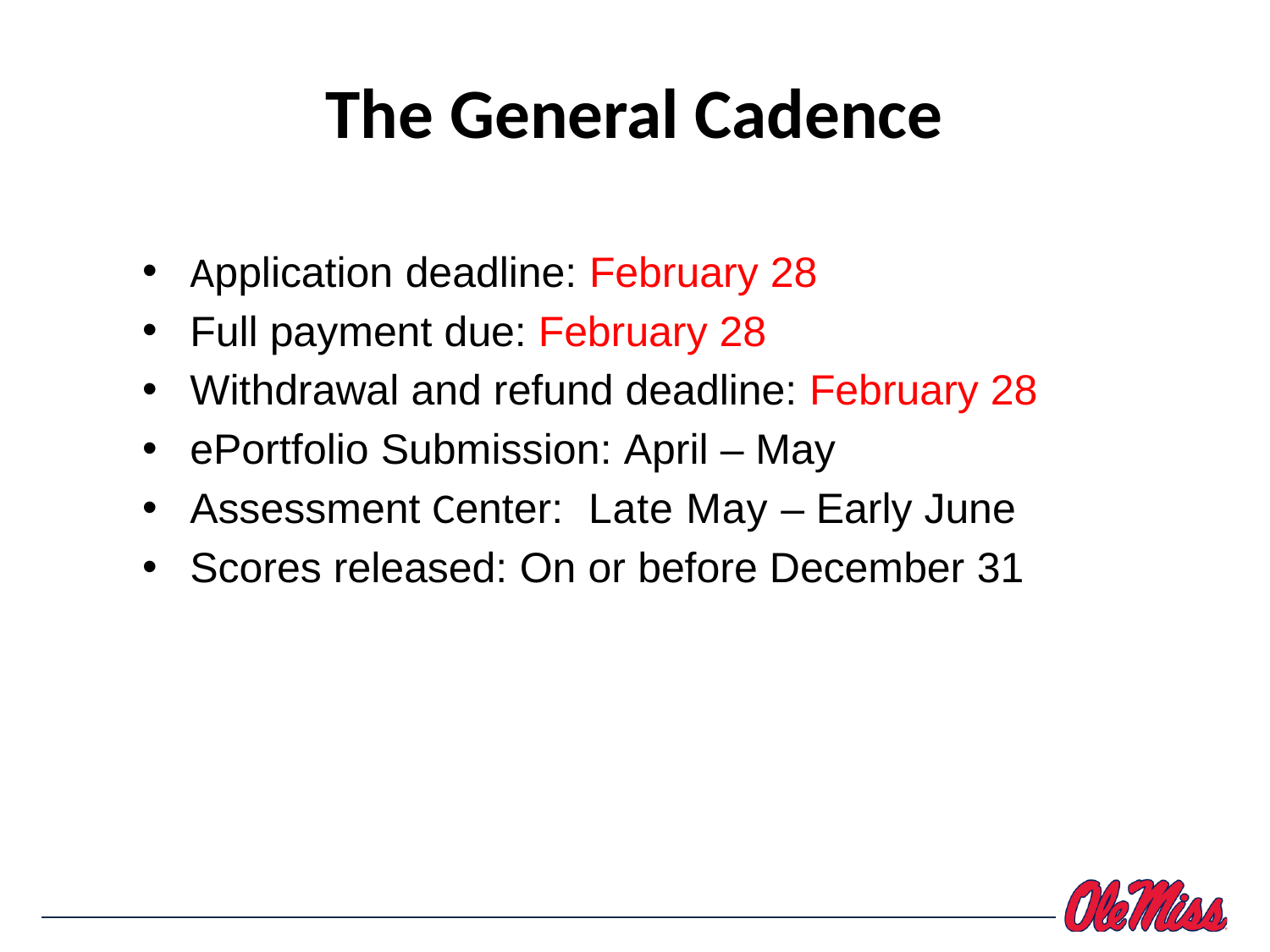

The General Cadence
Application deadline: February 28
Full payment due: February 28
Withdrawal and refund deadline: February 28
ePortfolio Submission: April – May
Assessment Center:  Late May – Early June
Scores released: On or before December 31